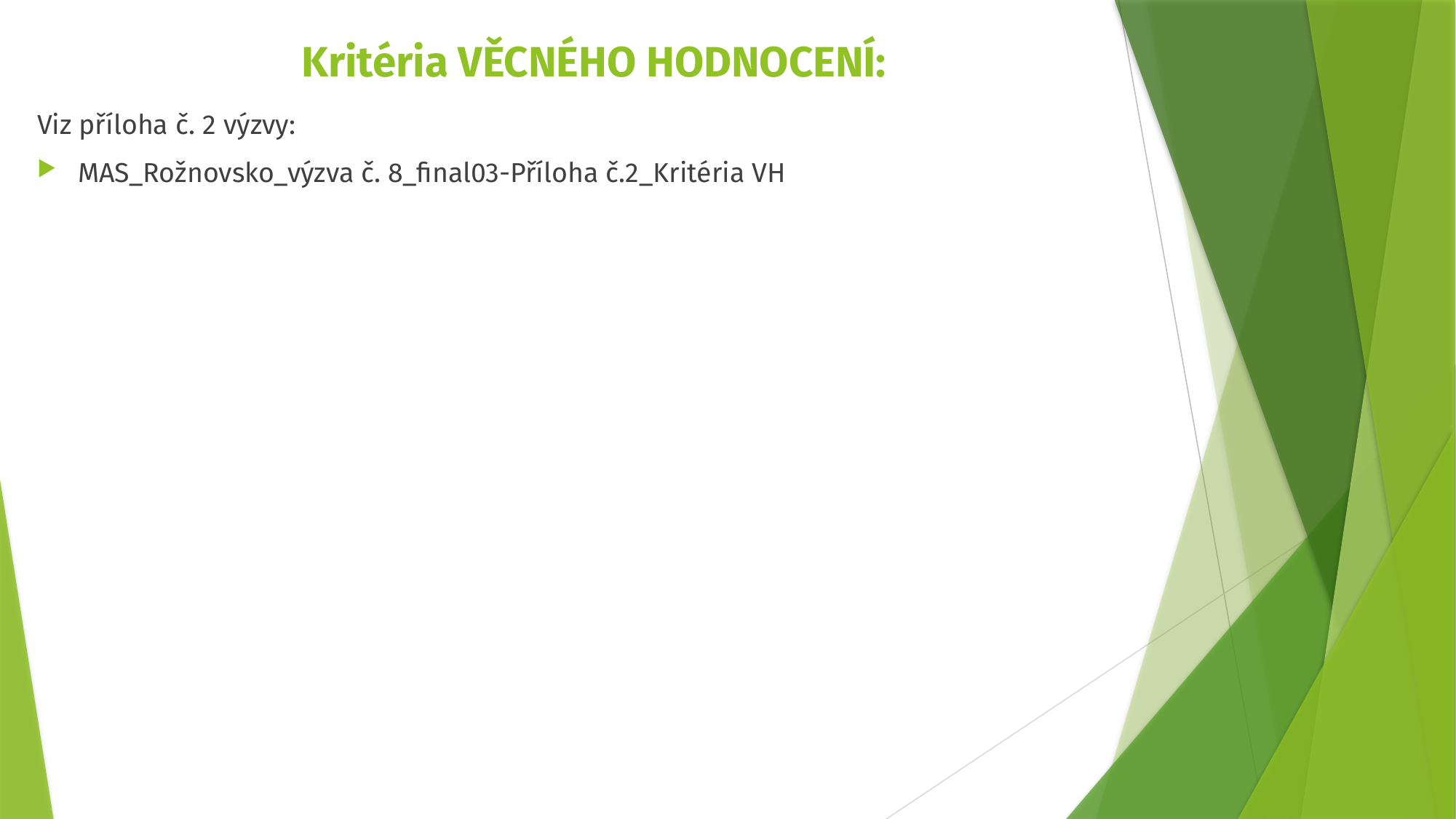

# Kritéria VĚCNÉHO HODNOCENÍ:
Viz příloha č. 2 výzvy:
MAS_Rožnovsko_výzva č. 8_final03-Příloha č.2_Kritéria VH